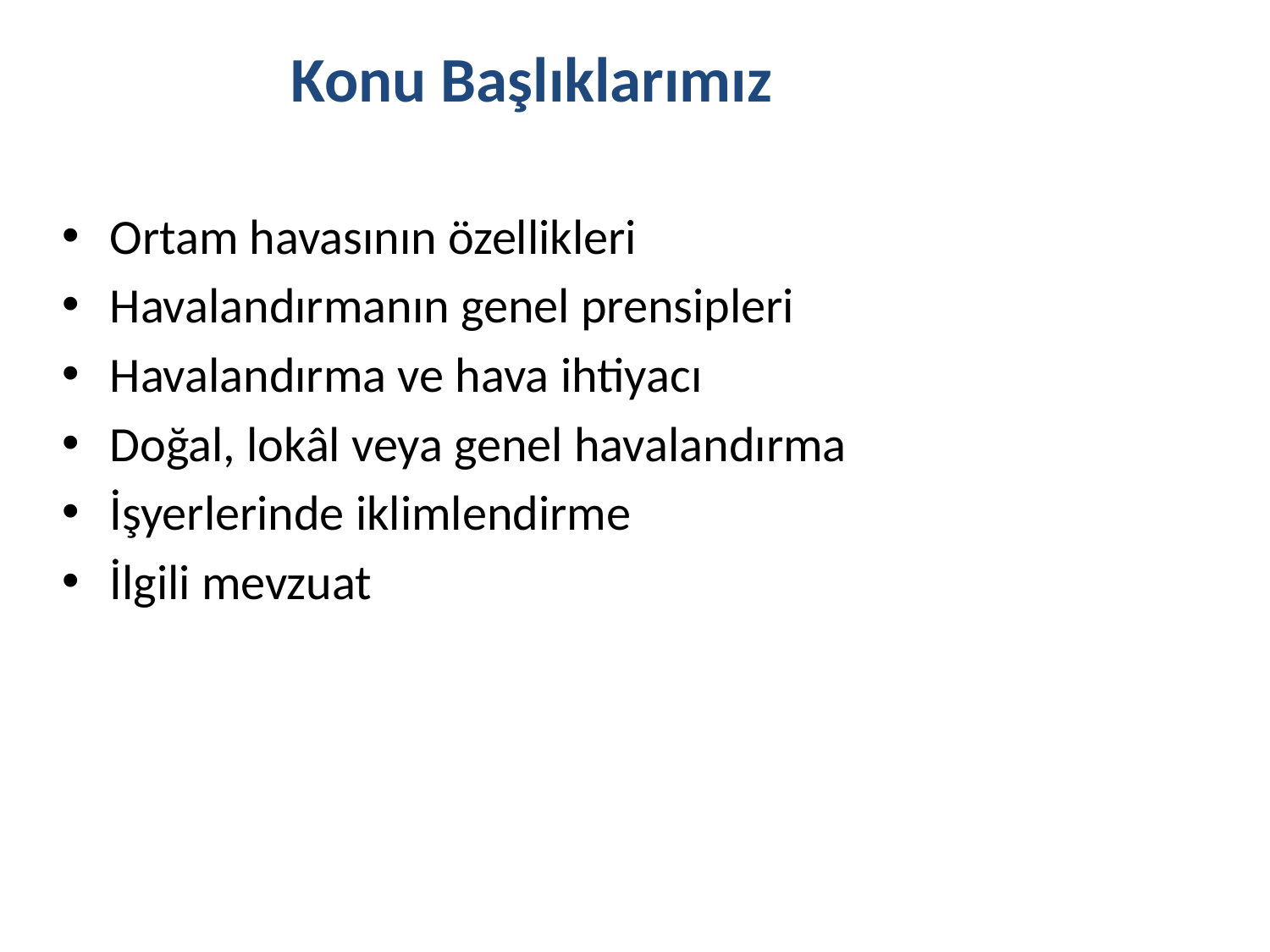

# Konu Başlıklarımız
Ortam havasının özellikleri
Havalandırmanın genel prensipleri
Havalandırma ve hava ihtiyacı
Doğal, lokâl veya genel havalandırma
İşyerlerinde iklimlendirme
İlgili mevzuat